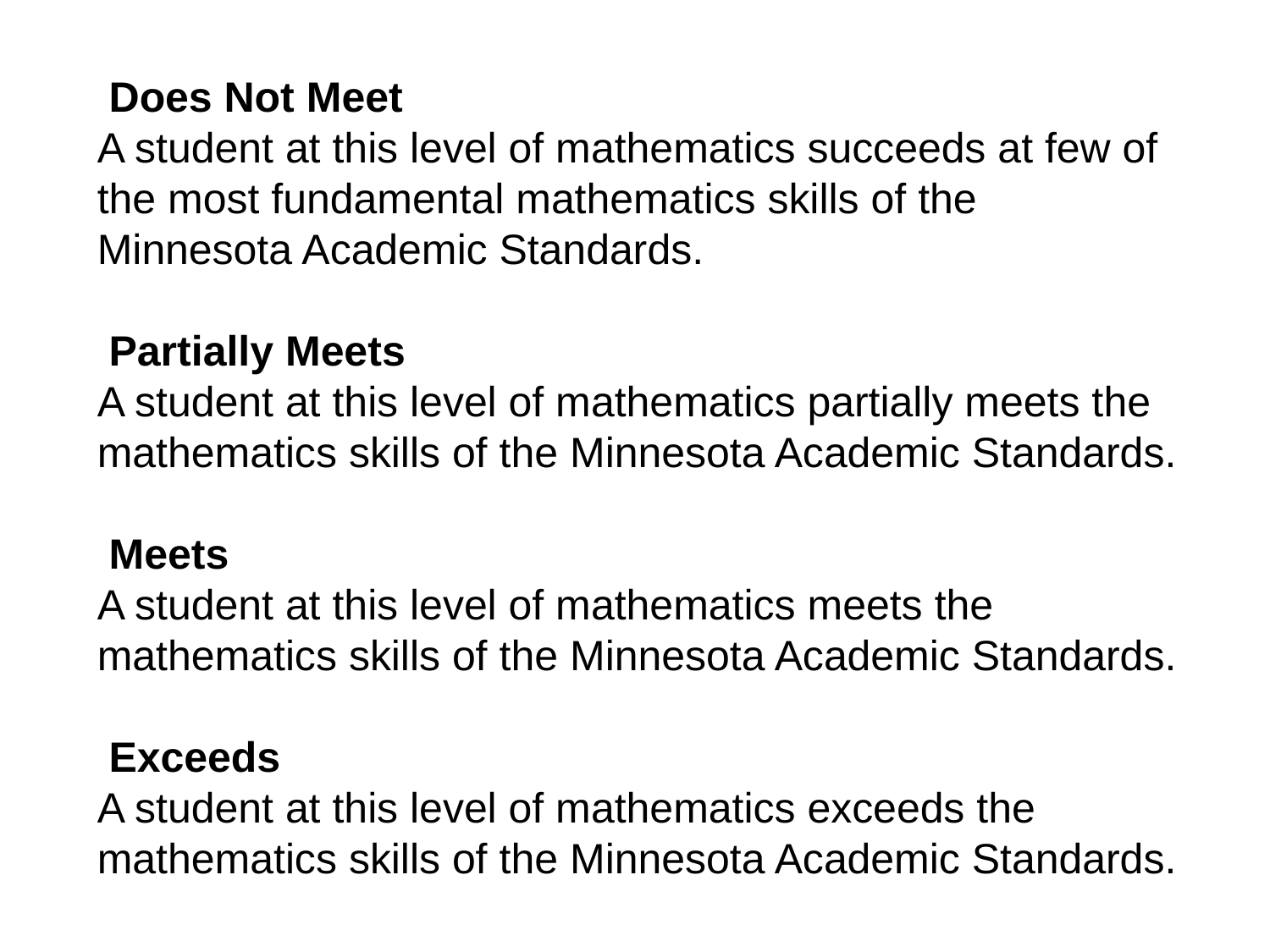

Does Not Meet
A student at this level of mathematics succeeds at few of the most fundamental mathematics skills of the Minnesota Academic Standards.

 Partially Meets
A student at this level of mathematics partially meets the mathematics skills of the Minnesota Academic Standards.

 Meets
A student at this level of mathematics meets the mathematics skills of the Minnesota Academic Standards.

 Exceeds
A student at this level of mathematics exceeds the mathematics skills of the Minnesota Academic Standards.